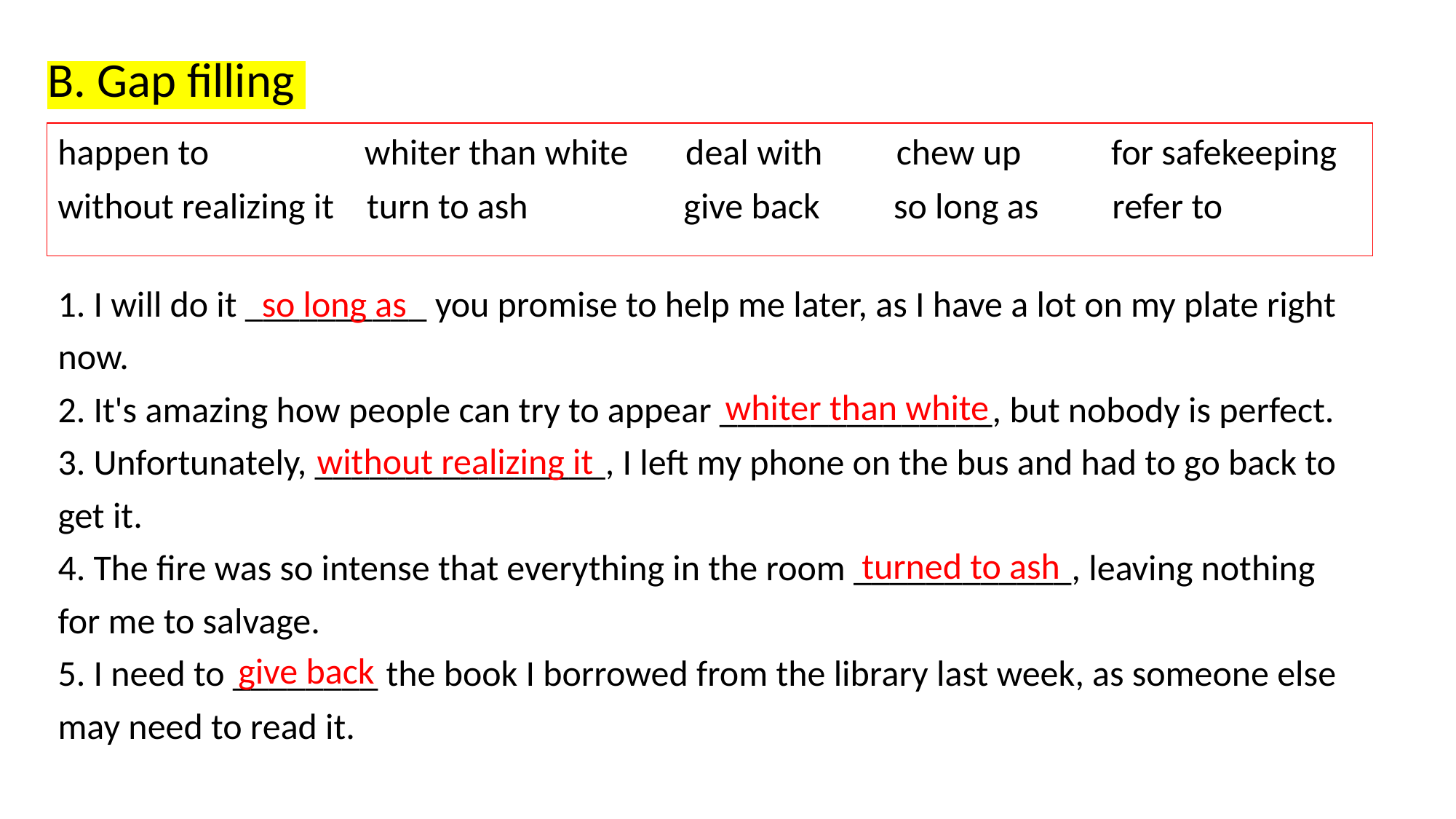

B. Gap filling

happen to                   whiter than white       deal with         chew up           for safekeeping without realizing it    turn to ash                   give back         so long as         refer to

1. I will do it __________ you promise to help me later, as I have a lot on my plate right now.
2. It's amazing how people can try to appear _______________, but nobody is perfect.
3. Unfortunately, ________________, I left my phone on the bus and had to go back to get it.
4. The fire was so intense that everything in the room ____________, leaving nothing for me to salvage.
5. I need to ________ the book I borrowed from the library last week, as someone else may need to read it.
so long as
whiter than white
without realizing it
turned to ash
give back